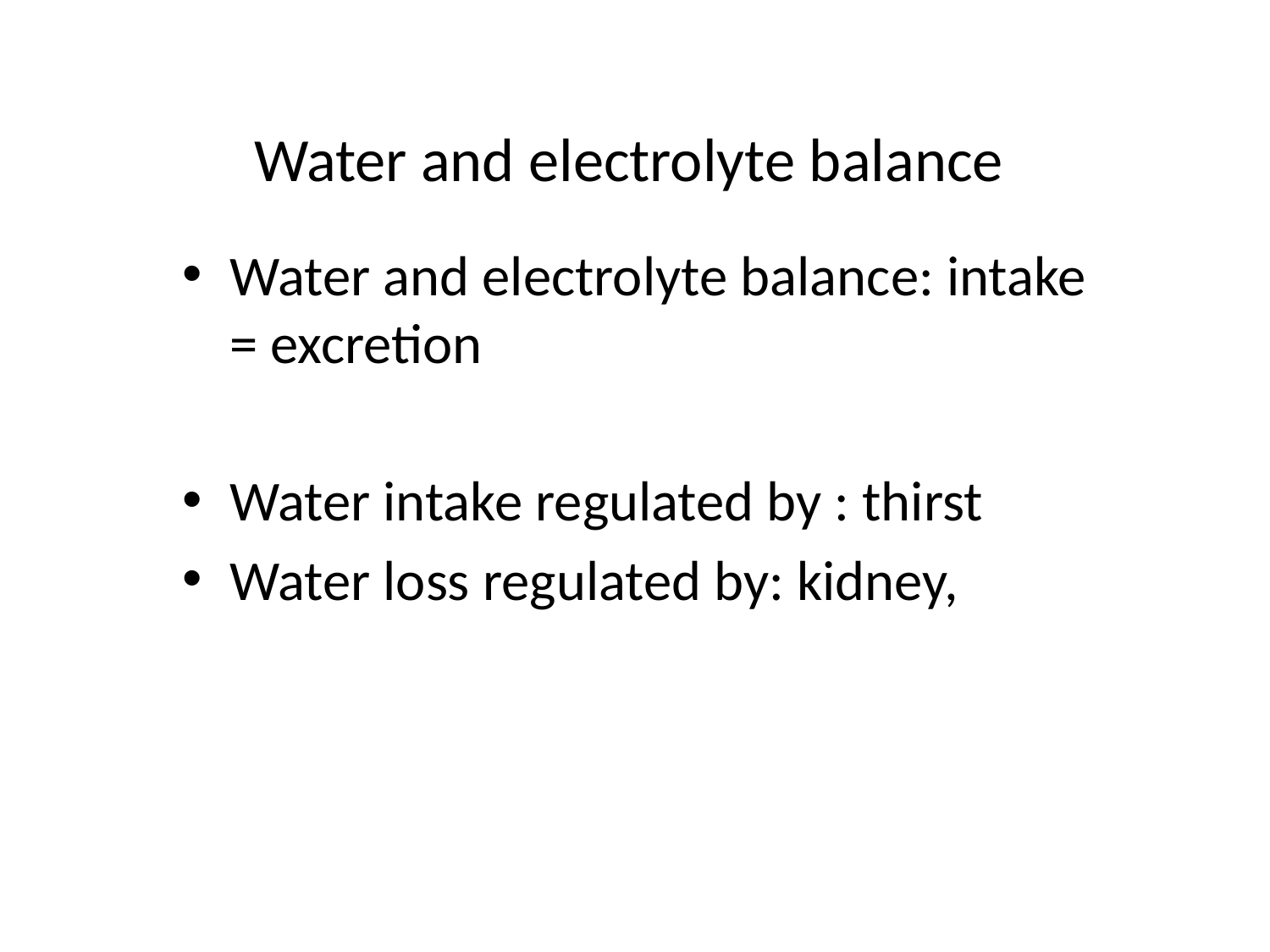

# Water and electrolyte balance
Water and electrolyte balance: intake = excretion

Water intake regulated by : thirst
Water loss regulated by: kidney,